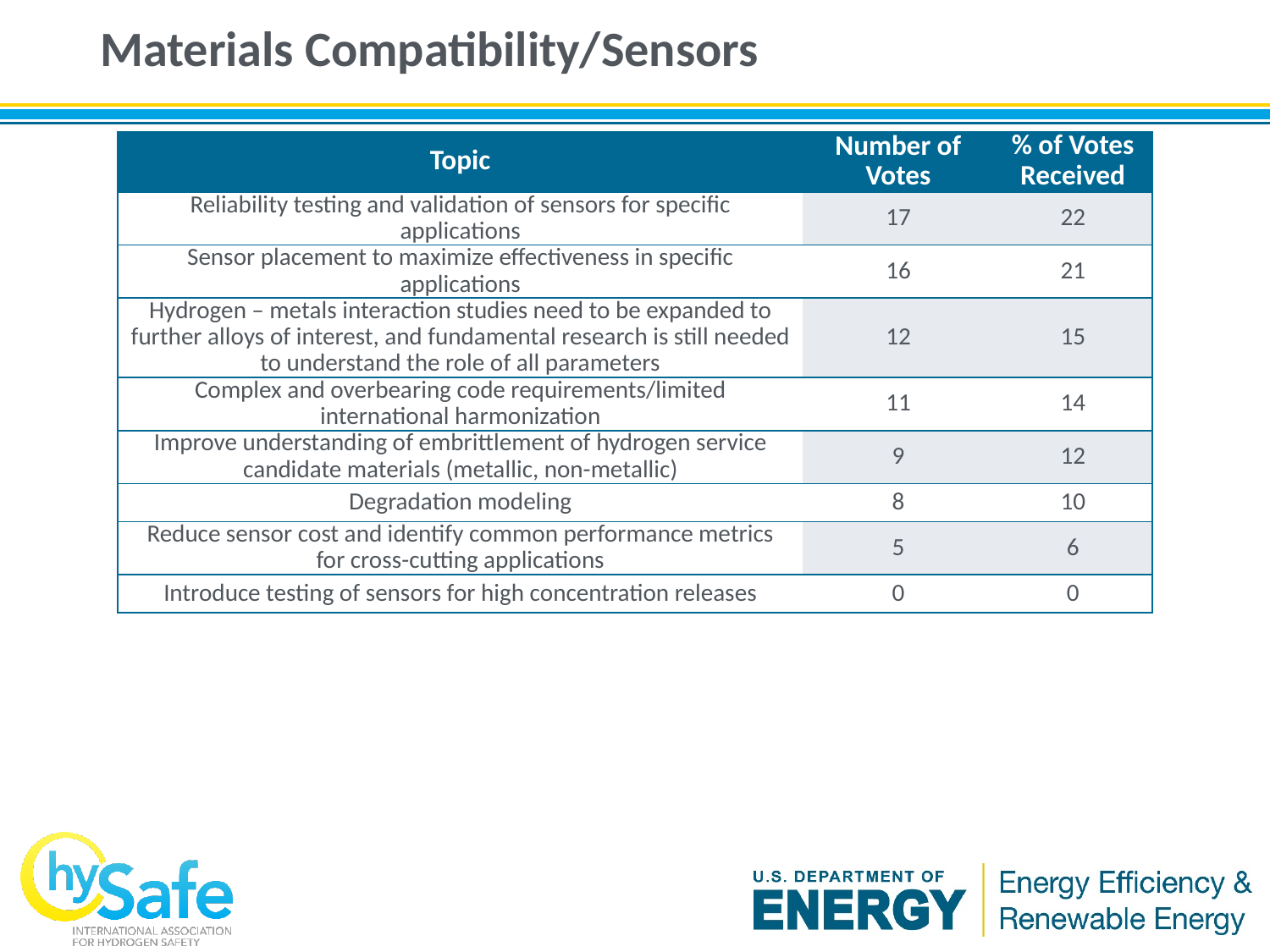

# Materials Compatibility/Sensors
| Topic | Number of Votes | % of Votes Received |
| --- | --- | --- |
| Reliability testing and validation of sensors for specific applications | 17 | 22 |
| Sensor placement to maximize effectiveness in specific applications | 16 | 21 |
| Hydrogen – metals interaction studies need to be expanded to further alloys of interest, and fundamental research is still needed to understand the role of all parameters | 12 | 15 |
| Complex and overbearing code requirements/limited international harmonization | 11 | 14 |
| Improve understanding of embrittlement of hydrogen service candidate materials (metallic, non-metallic) | 9 | 12 |
| Degradation modeling | 8 | 10 |
| Reduce sensor cost and identify common performance metrics for cross-cutting applications | 5 | 6 |
| Introduce testing of sensors for high concentration releases | 0 | 0 |